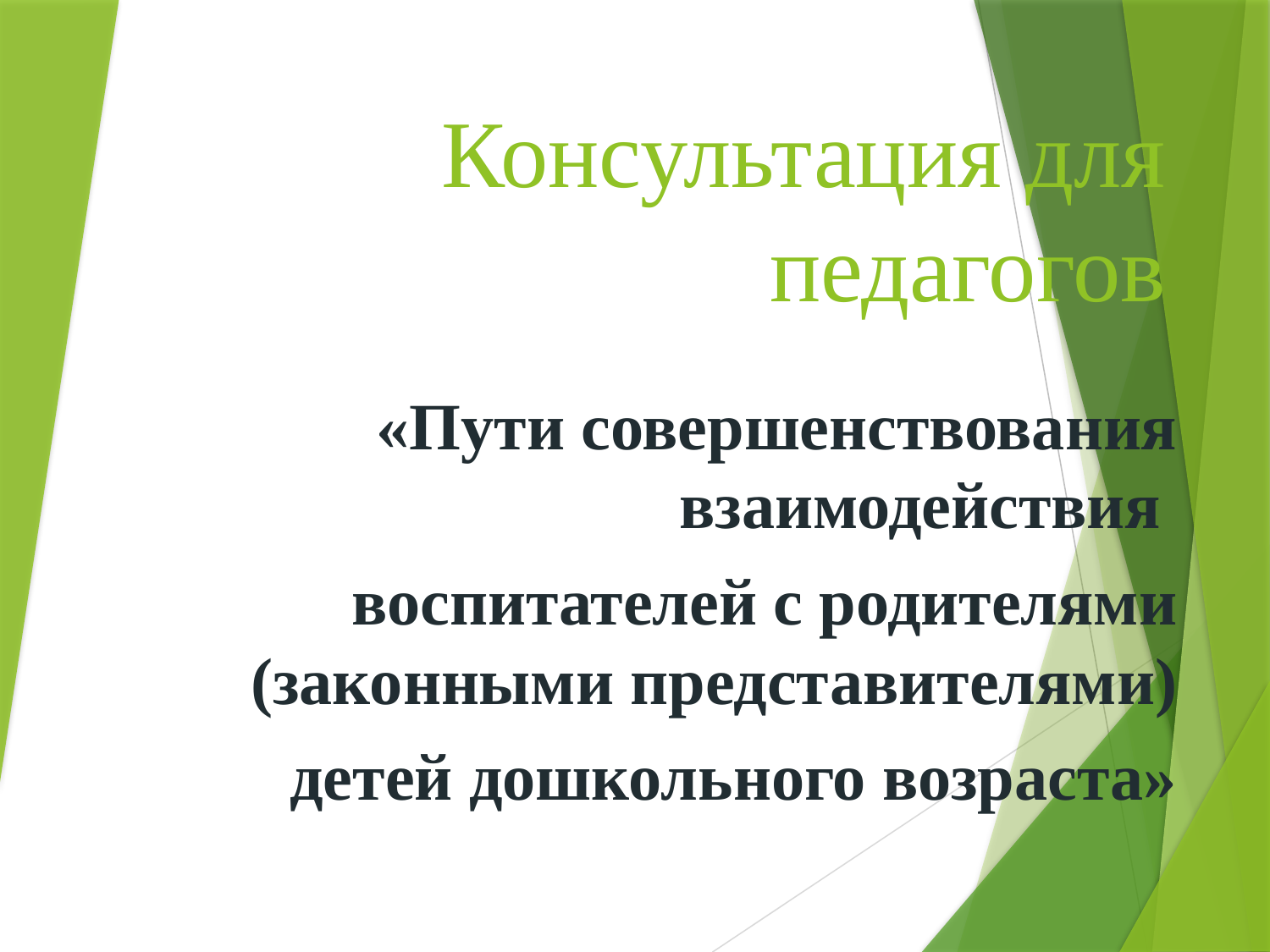

# Консультация для педагогов
«Пути совершенствования взаимодействия
воспитателей с родителями (законными представителями)
детей дошкольного возраста»